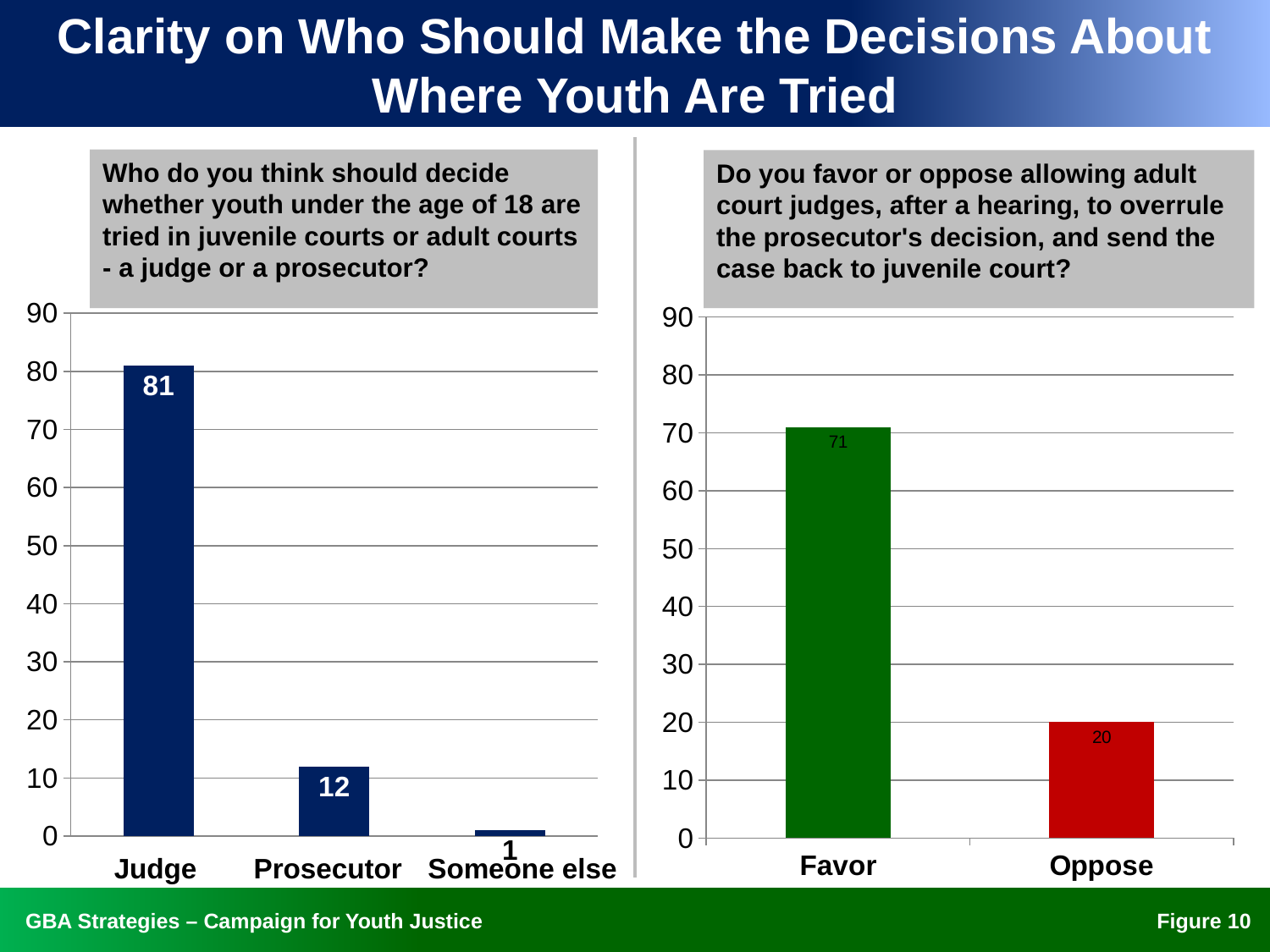

# Clarity on Who Should Make the Decisions About Where Youth Are Tried

Who do you think should decide whether youth under the age of 18 are tried in juvenile courts or adult courts - a judge or a prosecutor?

Do you favor or oppose allowing adult court judges, after a hearing, to overrule the prosecutor's decision, and send the case back to juvenile court?

### Chart

| Category | Series 1 |
|---|---|
| Judge | 81.0 |
| Prosecuter | 12.0 |
| Someone else | 1.0 |

### Chart

| Category | Series 1 |
|---|---|
| Favor | 71.0 |
| Oppose | 20.0 |
Judge
Prosecutor
Someone else
Figure 10